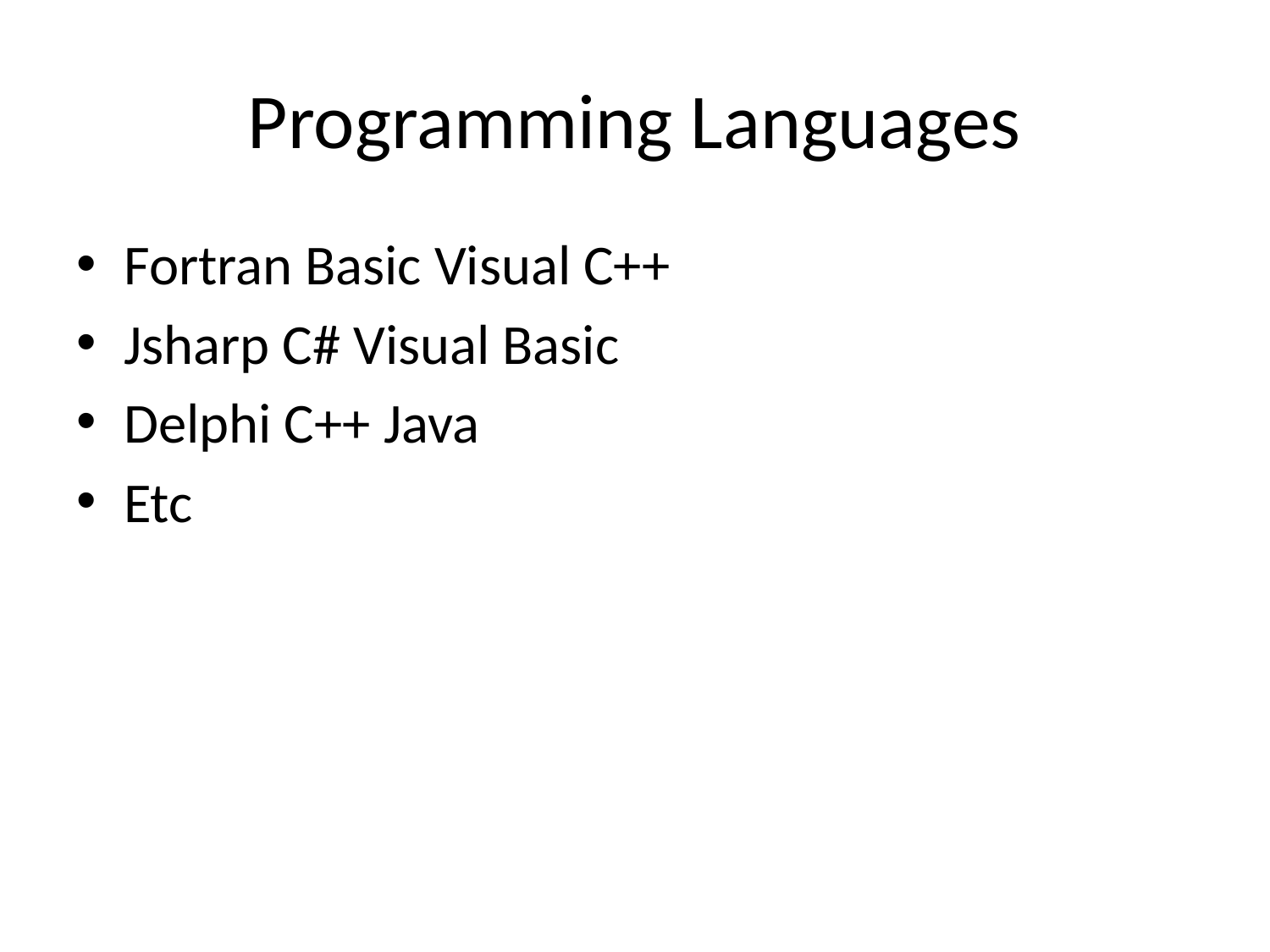

# Programming Languages
Fortran Basic Visual C++
Jsharp C# Visual Basic
Delphi C++ Java
Etc